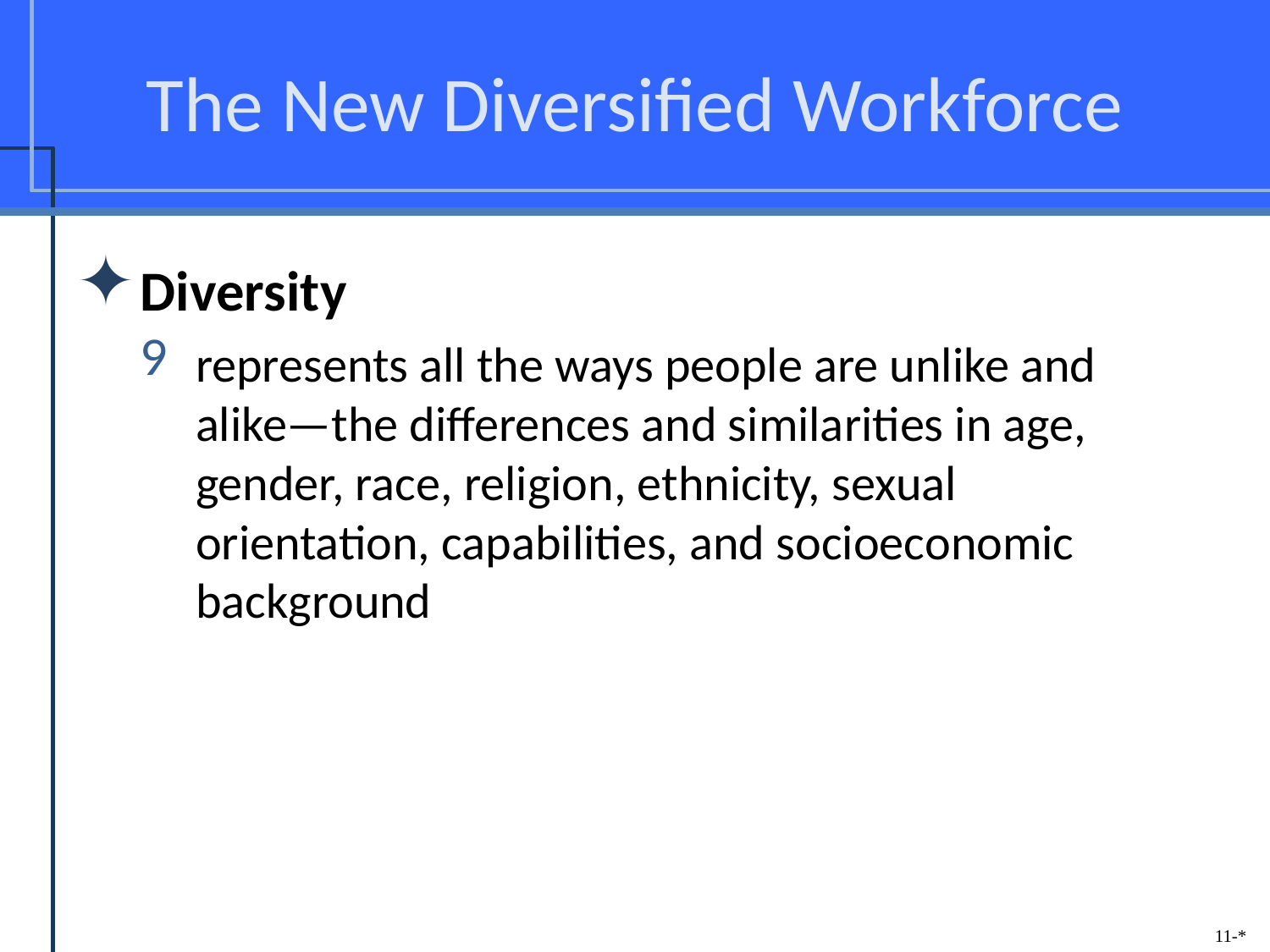

# The New Diversified Workforce
Diversity
represents all the ways people are unlike and alike—the differences and similarities in age, gender, race, religion, ethnicity, sexual orientation, capabilities, and socioeconomic background